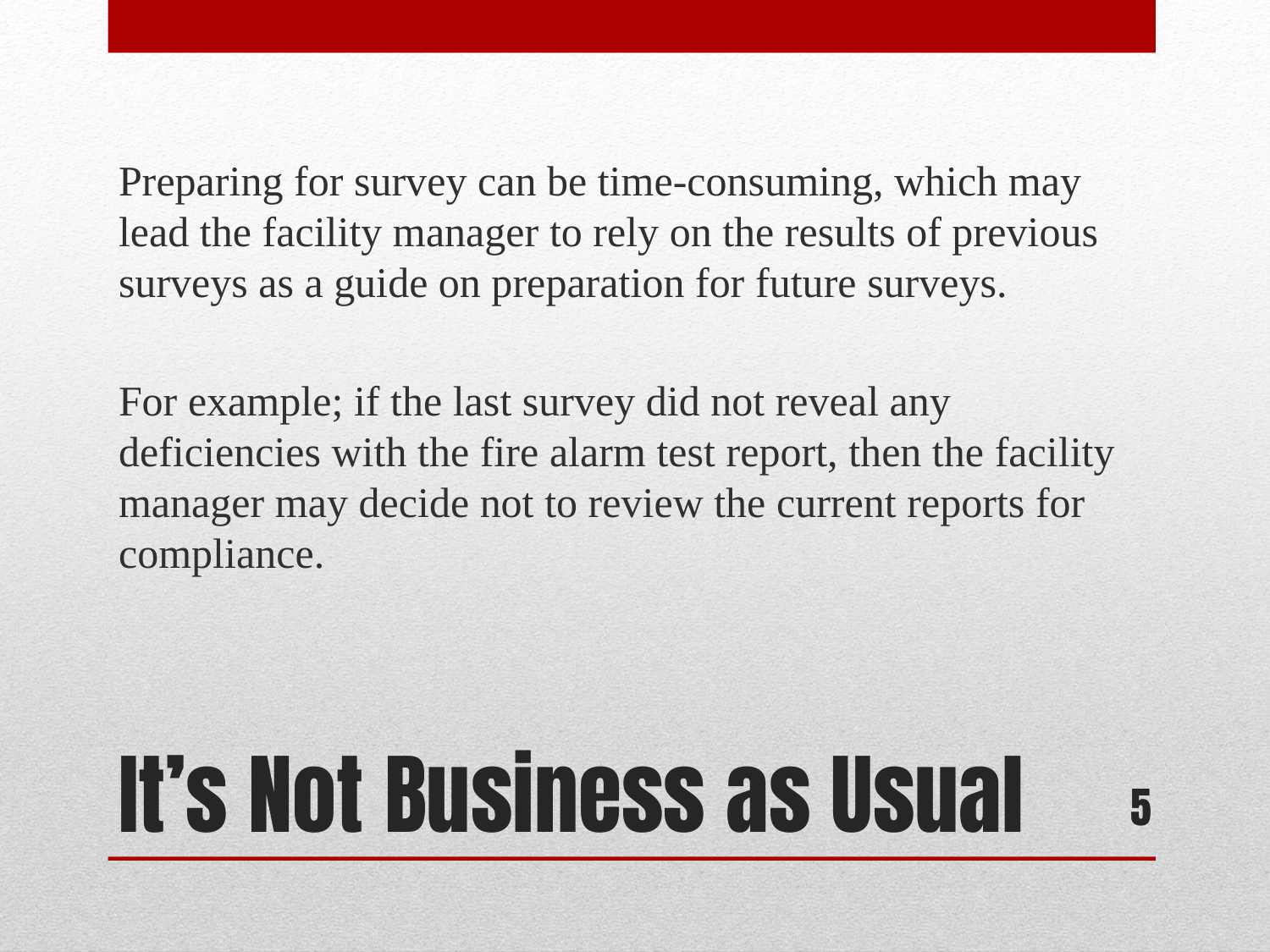

Preparing for survey can be time-consuming, which may lead the facility manager to rely on the results of previous surveys as a guide on preparation for future surveys.

For example; if the last survey did not reveal any deficiencies with the fire alarm test report, then the facility manager may decide not to review the current reports for compliance.
# It’s Not Business as Usual
5